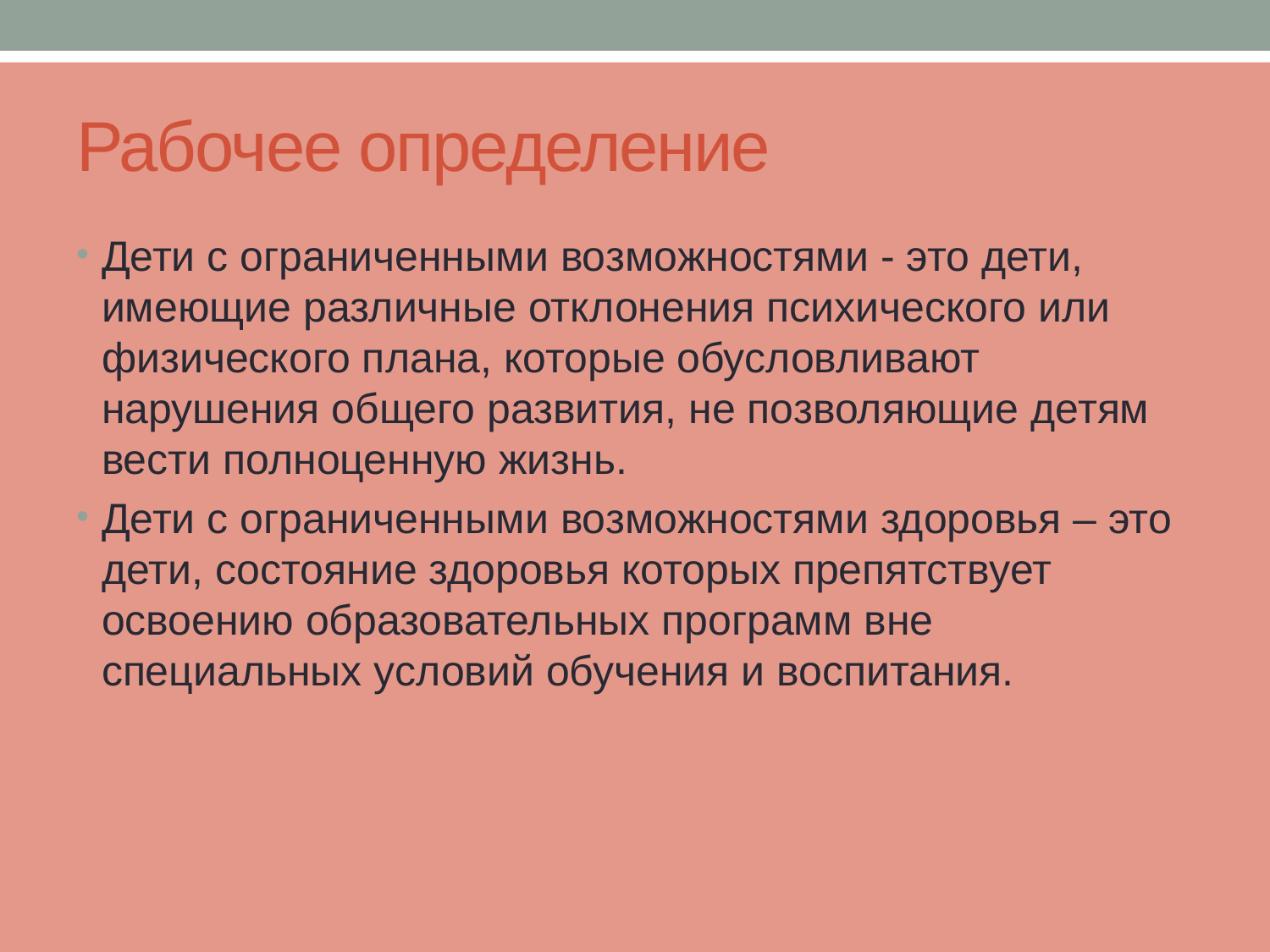

# Рабочее определение
Дети с ограниченными возможностями - это дети, имеющие различные отклонения психического или физического плана, которые обусловливают нарушения общего развития, не позволяющие детям вести полноценную жизнь.
Дети с ограниченными возможностями здоровья – это дети, состояние здоровья которых препятствует освоению образовательных программ вне специальных условий обучения и воспитания.